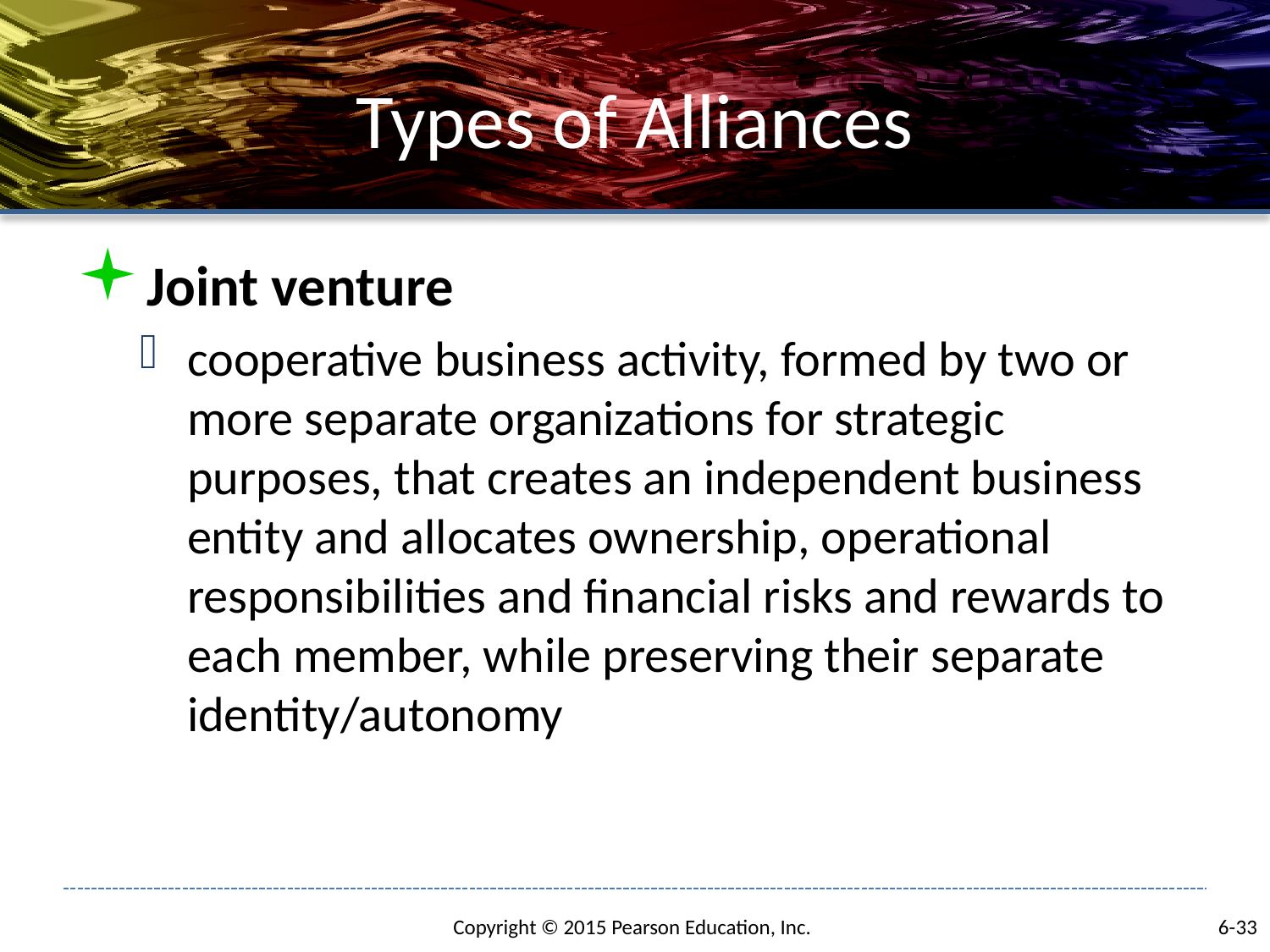

# Types of Alliances
Joint venture
cooperative business activity, formed by two or more separate organizations for strategic purposes, that creates an independent business entity and allocates ownership, operational responsibilities and financial risks and rewards to each member, while preserving their separate identity/autonomy
6-33
Copyright © 2015 Pearson Education, Inc.